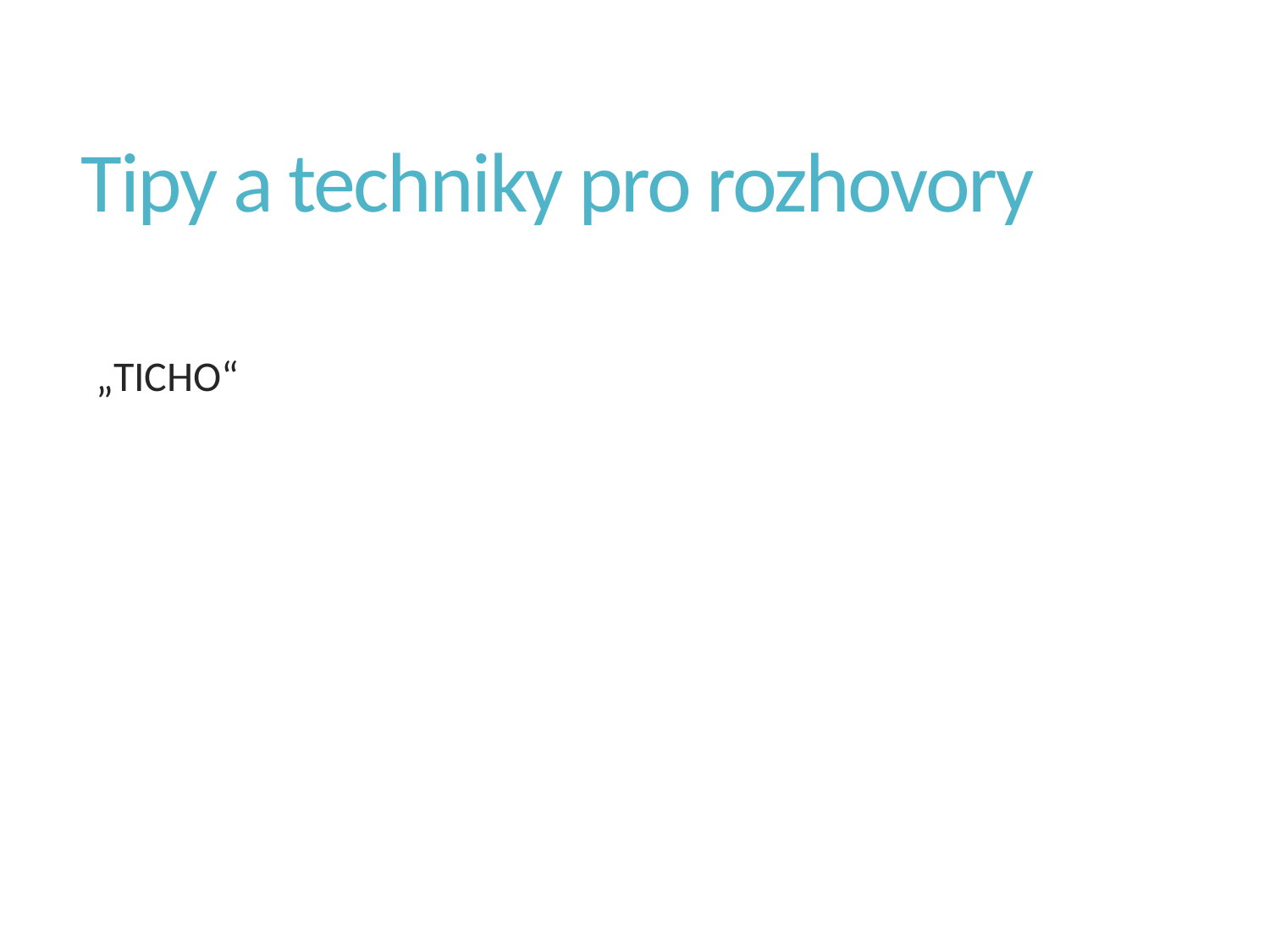

# Tipy a techniky pro rozhovory

„TICHO“